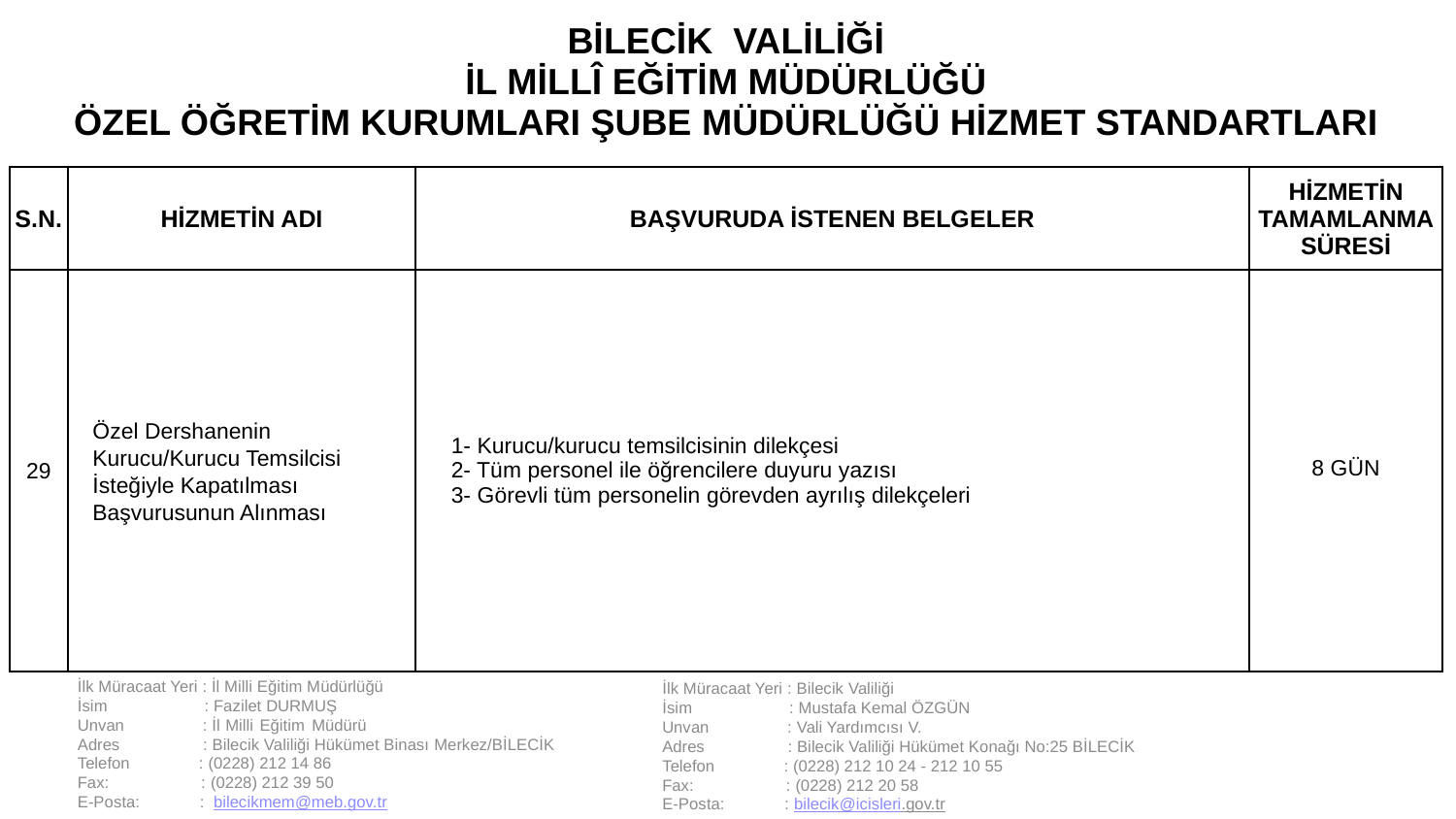

| BİLECİK VALİLİĞİ İL MİLLÎ EĞİTİM MÜDÜRLÜĞÜ ÖZEL ÖĞRETİM KURUMLARI ŞUBE MÜDÜRLÜĞÜ HİZMET STANDARTLARI |  |  |  |
| --- | --- | --- | --- |
| S.N. | HİZMETİN ADI | BAŞVURUDA İSTENEN BELGELER | HİZMETİN TAMAMLANMA SÜRESİ |
| 29 | Özel Dershanenin Kurucu/Kurucu Temsilcisi İsteğiyle Kapatılması Başvurusunun Alınması | 1- Kurucu/kurucu temsilcisinin dilekçesi 2- Tüm personel ile öğrencilere duyuru yazısı 3- Görevli tüm personelin görevden ayrılış dilekçeleri | 8 GÜN |